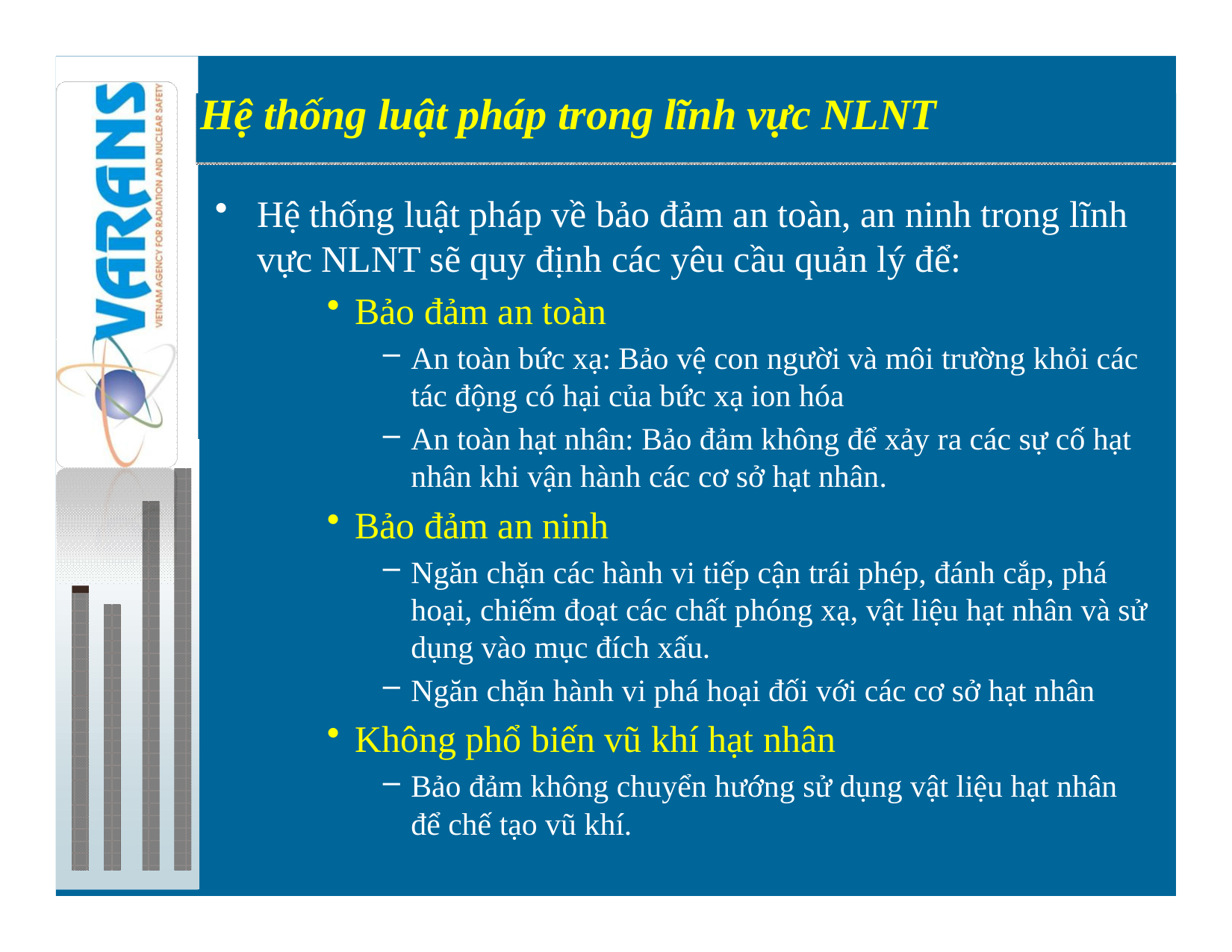

Hệ thống luật pháp trong lĩnh vực NLNT

Preparations for introduction of nuclear power

Hệ thống luật pháp về bảo đảm an toàn, an ninh trong lĩnh vực NLNT sẽ quy định các yêu cầu quản lý để:
Bảo đảm an toàn
An toàn bức xạ: Bảo vệ con người và môi trường khỏi các tác động có hại của bức xạ ion hóa
An toàn hạt nhân: Bảo đảm không để xảy ra các sự cố hạt nhân khi vận hành các cơ sở hạt nhân.
Bảo đảm an ninh
Ngăn chặn các hành vi tiếp cận trái phép, đánh cắp, phá hoại, chiếm đoạt các chất phóng xạ, vật liệu hạt nhân và sử dụng vào mục đích xấu.
Ngăn chặn hành vi phá hoại đối với các cơ sở hạt nhân
Không phổ biến vũ khí hạt nhân
Bảo đảm không chuyển hướng sử dụng vật liệu hạt nhân để chế tạo vũ khí.